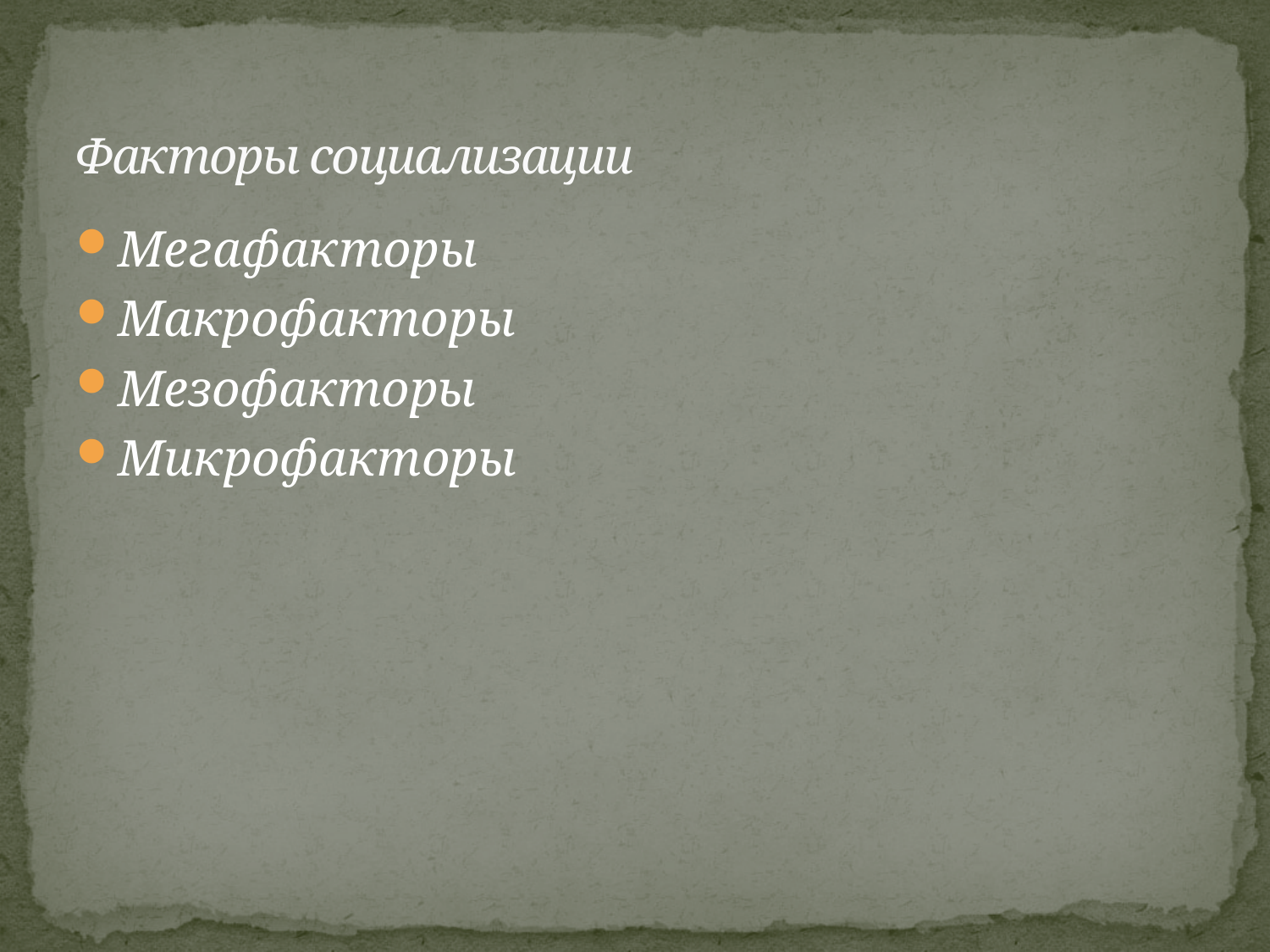

# Факторы социализации
Мегафакторы
Макрофакторы
Мезофакторы
Микрофакторы